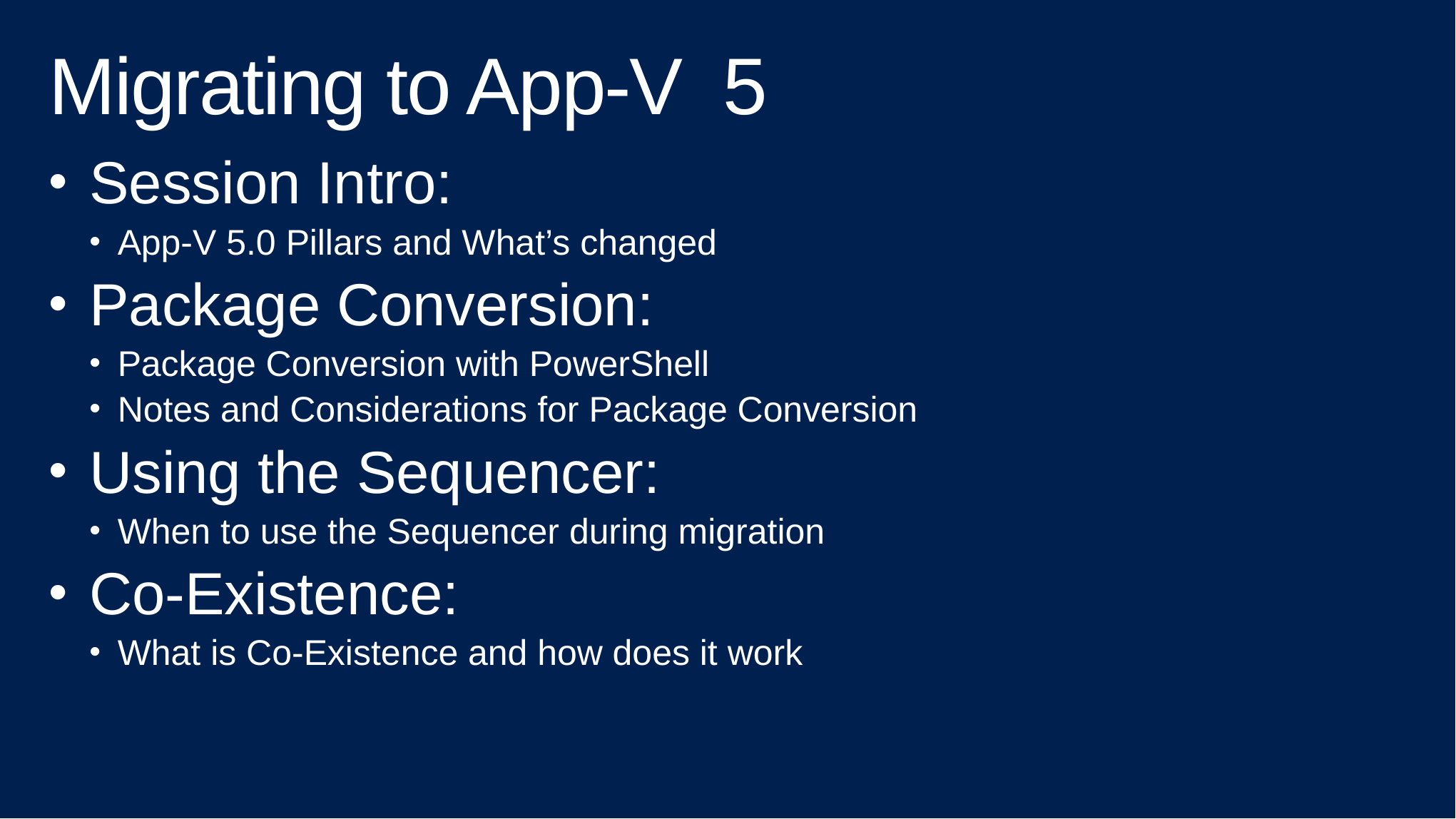

# Migrating to App-V  5
Session Intro:
App-V 5.0 Pillars and What’s changed
Package Conversion:
Package Conversion with PowerShell
Notes and Considerations for Package Conversion
Using the Sequencer:
When to use the Sequencer during migration
Co-Existence:
What is Co-Existence and how does it work